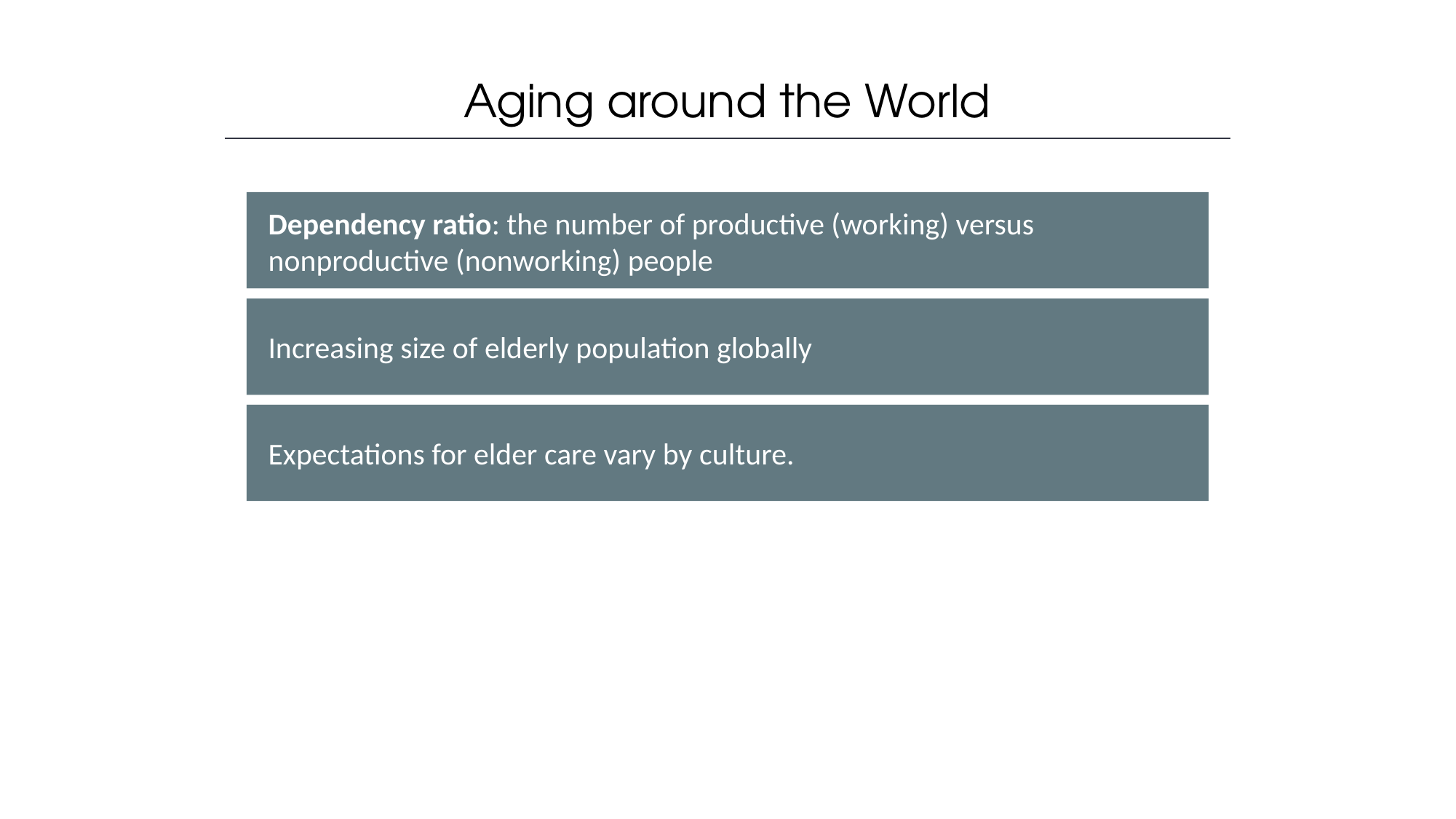

Aging around the World

Dependency ratio: the number of productive (working) versus nonproductive (nonworking) people

Increasing size of elderly population globally

Expectations for elder care vary by culture.